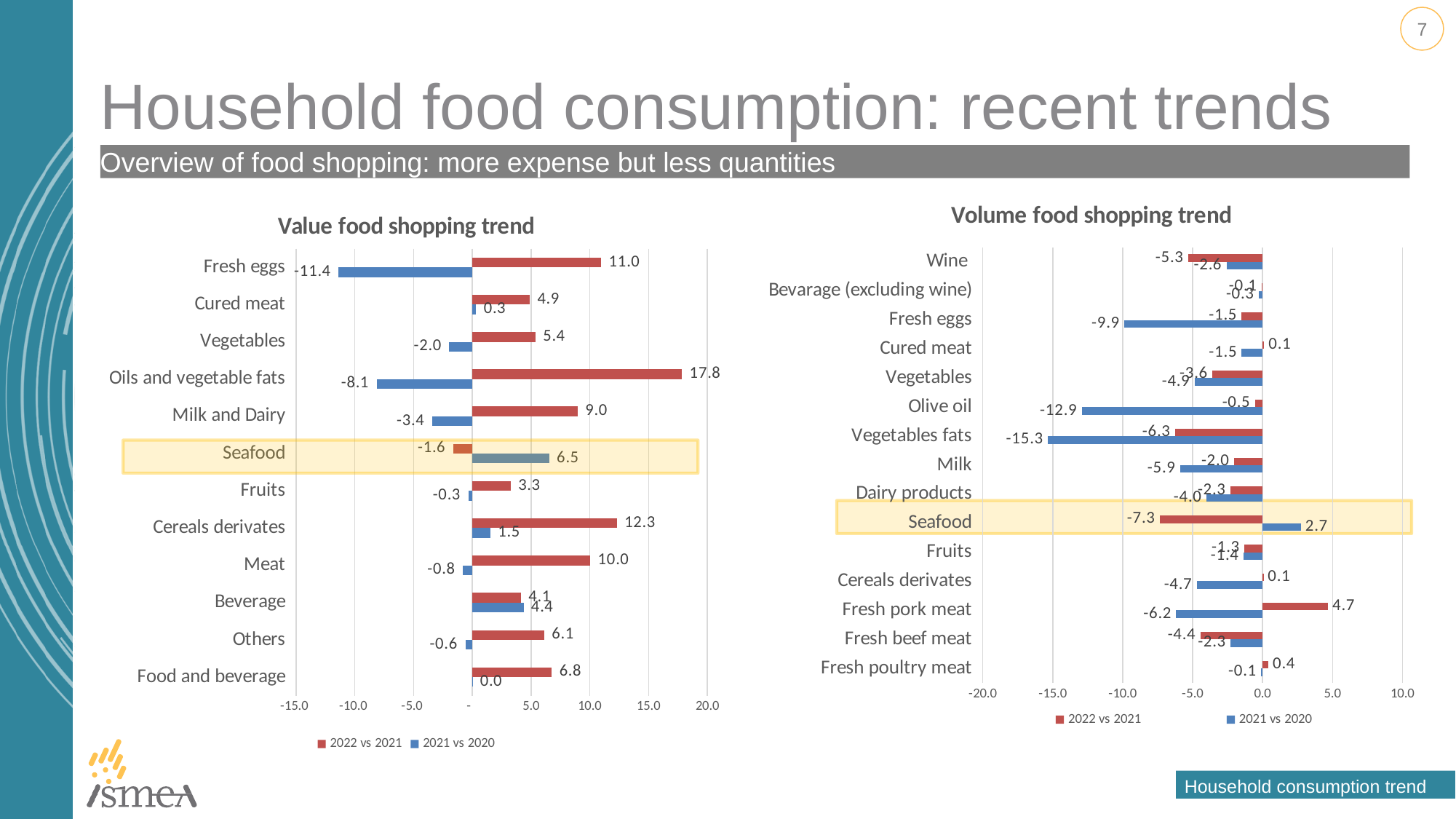

# Household food consumption: recent trends
Overview of food shopping: more expense but less quantities

### Chart: Volume food shopping trend

| Category | 2021 vs 2020 | 2022 vs 2021 |
|---|---|---|
| Fresh poultry meat | -0.10941645794011867 | 0.422604554193326 |
| Fresh beef meat | -2.2906574267205286 | -4.443353507939126 |
| Fresh pork meat | -6.177041860001402 | 4.68122805057256 |
| Cereals derivates | -4.699097963331674 | 0.06869202748926392 |
| Fruits | -1.3646547348056914 | -1.3050932269326352 |
| Seafood | 2.7415773142628135 | -7.348801977017628 |
| Dairy products | -4.026322400899556 | -2.299692560729629 |
| Milk | -5.896410704158468 | -2.0450970738445218 |
| Vegetables fats | -15.340824157167418 | -6.251998625611059 |
| Olive oil | -12.933523881257406 | -0.5406483499341259 |
| Vegetables | -4.852016437909574 | -3.592893552010396 |
| Cured meat | -1.499825860681162 | 0.11406065930955249 |
| Fresh eggs | -9.881731468466713 | -1.4934604502687867 |
| Bevarage (excluding wine) | -0.2714528756285056 | -0.07415030393649258 |
| Wine  | -2.576591926751969 | -5.3276553538269305 |

### Chart: Value food shopping trend

| Category | 2021 vs 2020 | 2022 vs 2021 |
|---|---|---|
| Food and beverage | 0.014229800817507538 | 6.768535019845157 |
| Others | -0.5906068915498212 | 6.119193045911837 |
| Beverage | 4.364233915634828 | 4.136011371788237 |
| Meat | -0.7916850243833611 | 10.031269317543877 |
| Cereals derivates | 1.5368048022000997 | 12.312600435396684 |
| Fruits | -0.33008341721069223 | 3.269046643895848 |
| Seafood | 6.547334102391335 | -1.6114334689843641 |
| Milk and Dairy | -3.4010515438639186 | 8.962815666499917 |
| Oils and vegetable fats | -8.118209232761668 | 17.845182092214976 |
| Vegetables | -1.9586671121125567 | 5.364426592986214 |
| Cured meat | 0.3299344280610135 | 4.889575779891393 |
| Fresh eggs | -11.36603950459112 | 10.961795550202668 |

Household consumption trend